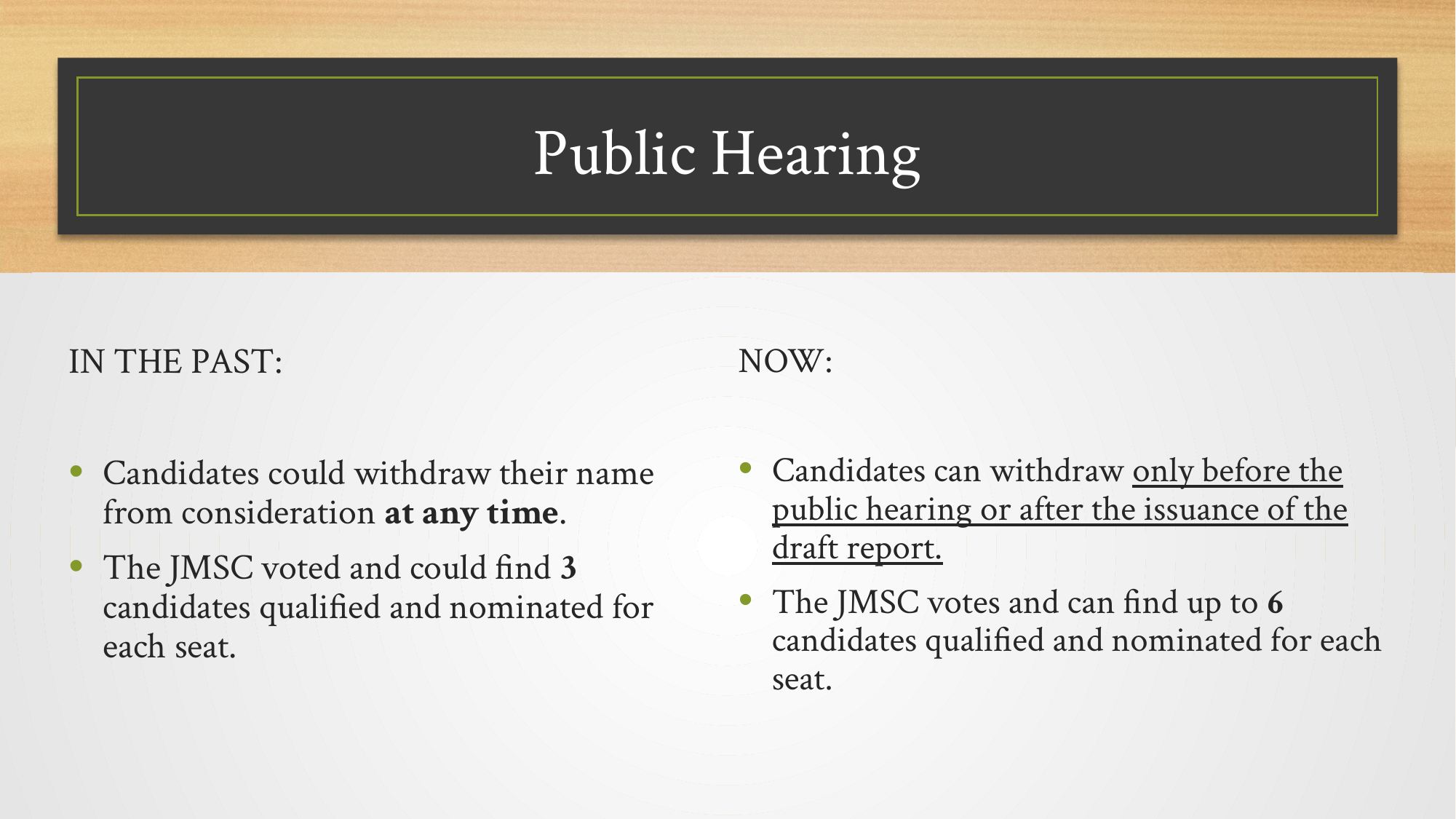

# Public Hearing

IN THE PAST:

Candidates could withdraw their name from consideration at any time.
The JMSC voted and could find 3 candidates qualified and nominated for each seat.
NOW:

Candidates can withdraw only before the public hearing or after the issuance of the draft report.
The JMSC votes and can find up to 6 candidates qualified and nominated for each seat.